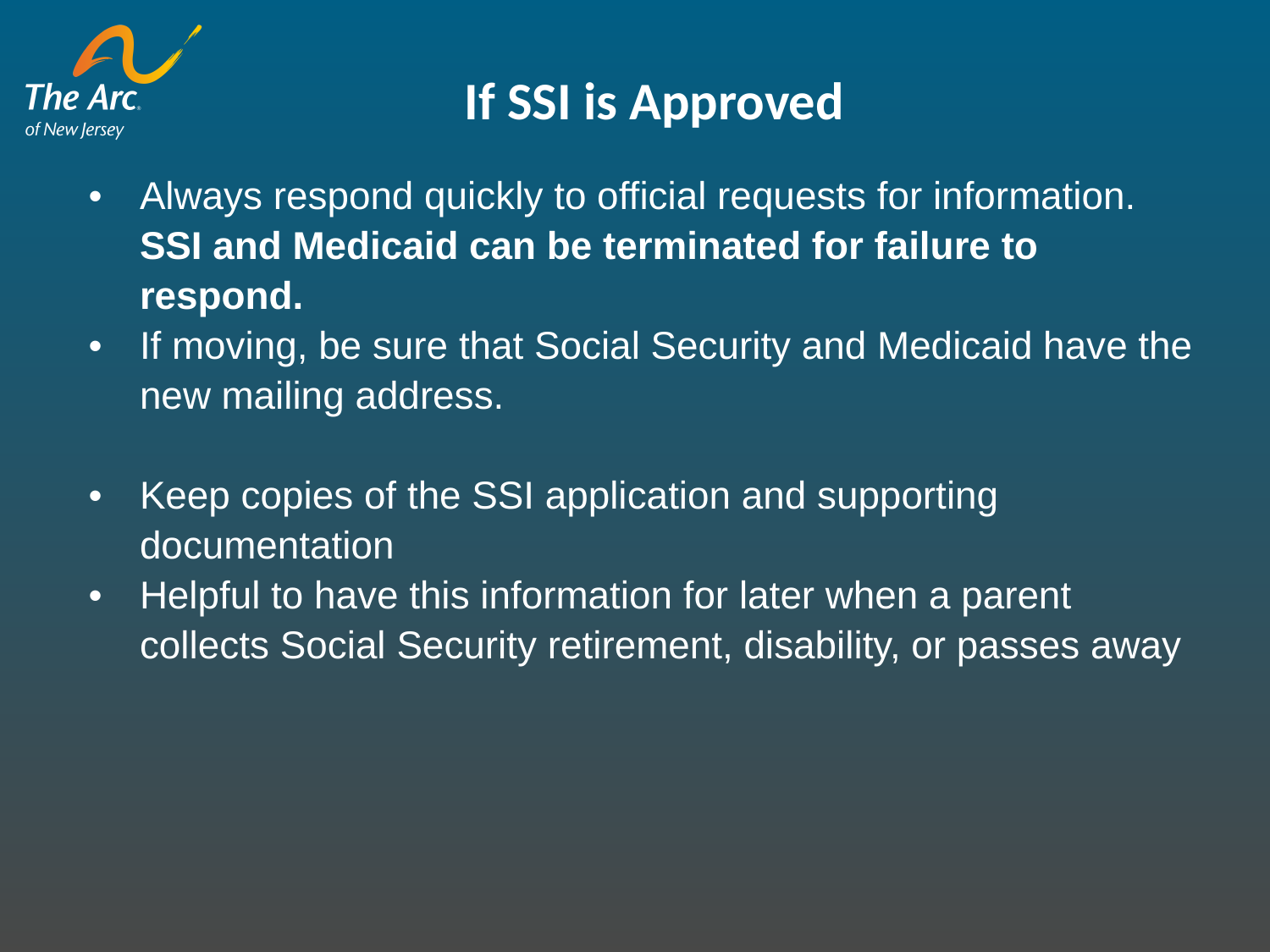

If SSI is Approved
Always respond quickly to official requests for information. SSI and Medicaid can be terminated for failure to respond.
If moving, be sure that Social Security and Medicaid have the new mailing address.

Keep copies of the SSI application and supporting documentation
Helpful to have this information for later when a parent collects Social Security retirement, disability, or passes away